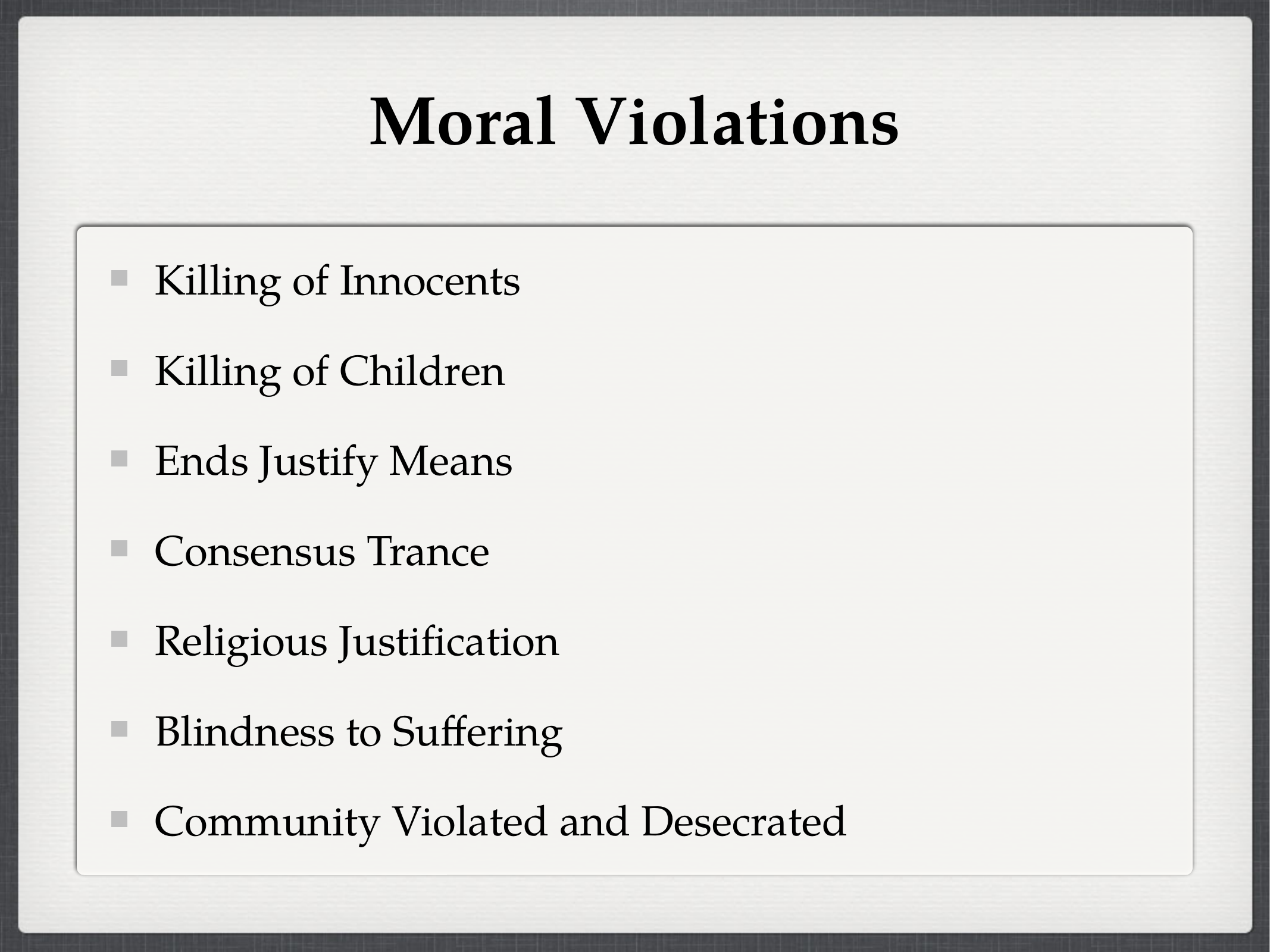

# Moral Violations
Killing of Innocents
Killing of Children
Ends Justify Means
Consensus Trance
Religious Justification
Blindness to Suffering
Community Violated and Desecrated